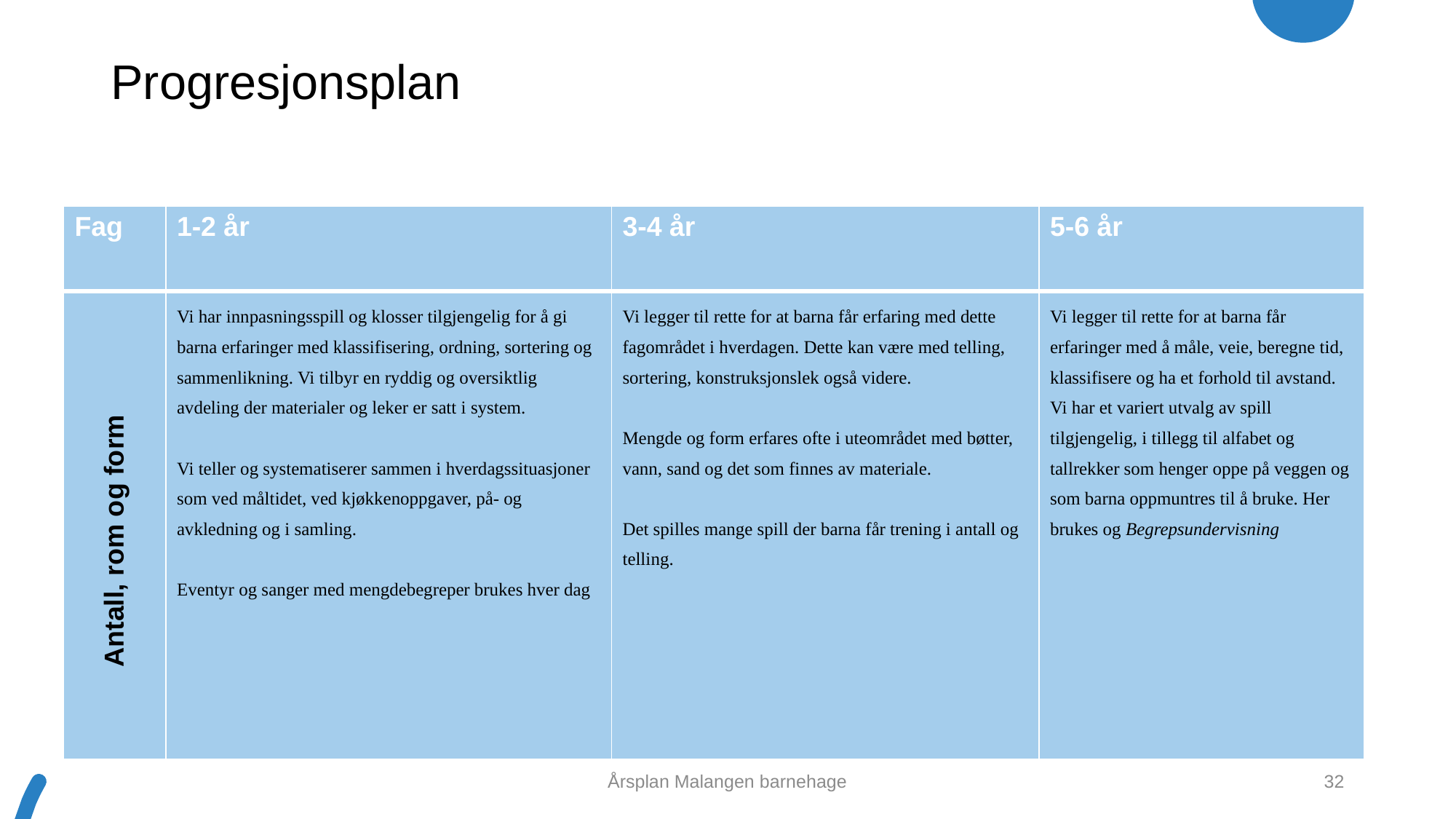

# Progresjonsplan
| Fag | 1-2 år | 3-4 år | 5-6 år |
| --- | --- | --- | --- |
|  | Vi har innpasningsspill og klosser tilgjengelig for å gi barna erfaringer med klassifisering, ordning, sortering og sammenlikning. Vi tilbyr en ryddig og oversiktlig avdeling der materialer og leker er satt i system. Vi teller og systematiserer sammen i hverdagssituasjoner som ved måltidet, ved kjøkkenoppgaver, på- og avkledning og i samling. Eventyr og sanger med mengdebegreper brukes hver dag | Vi legger til rette for at barna får erfaring med dette fagområdet i hverdagen. Dette kan være med telling, sortering, konstruksjonslek også videre. Mengde og form erfares ofte i uteområdet med bøtter, vann, sand og det som finnes av materiale. Det spilles mange spill der barna får trening i antall og telling. | Vi legger til rette for at barna får erfaringer med å måle, veie, beregne tid, klassifisere og ha et forhold til avstand. Vi har et variert utvalg av spill tilgjengelig, i tillegg til alfabet og tallrekker som henger oppe på veggen og som barna oppmuntres til å bruke. Her brukes og Begrepsundervisning |
Antall, rom og form
Årsplan Malangen barnehage
32